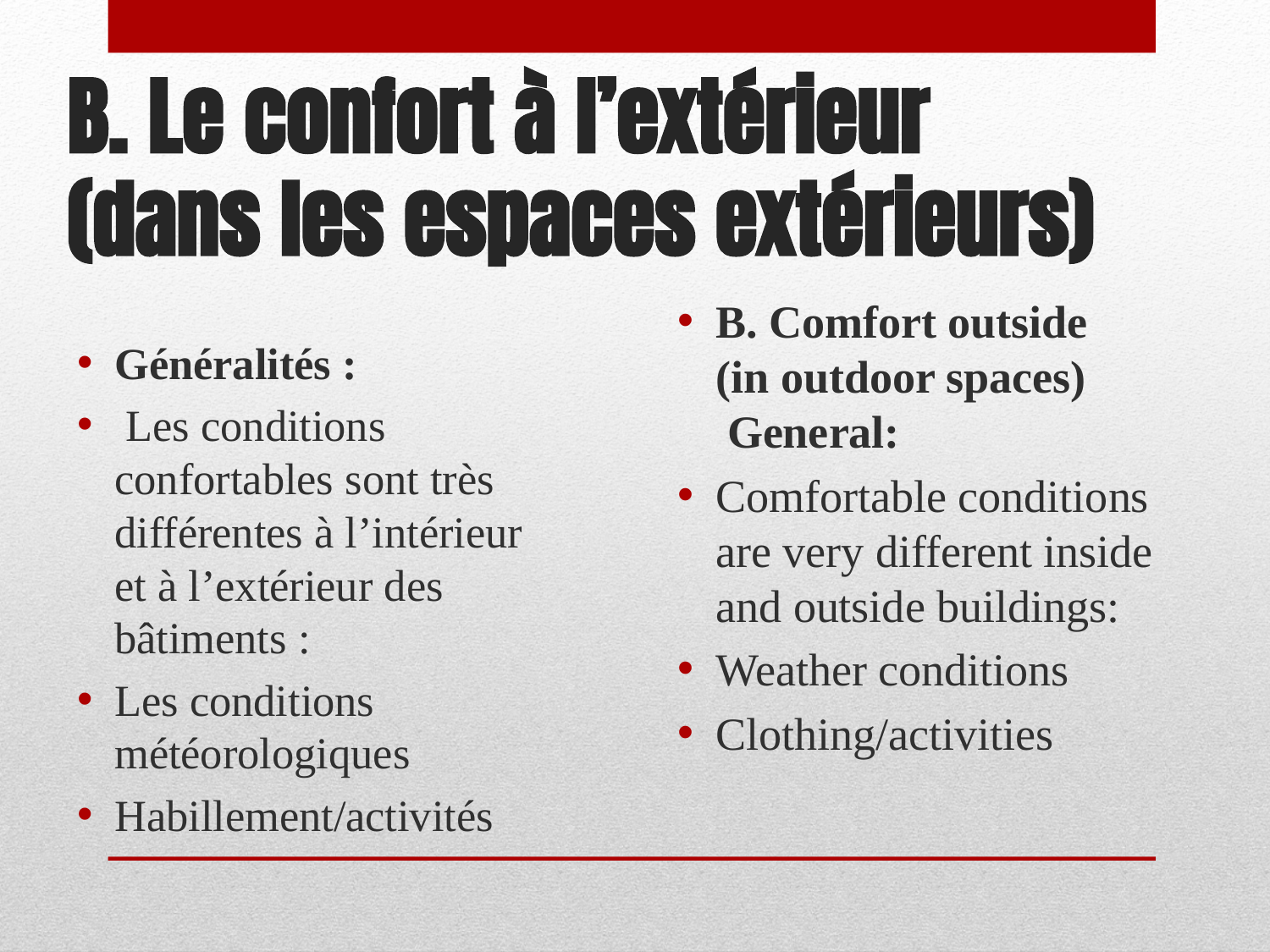

# B. Le confort à l’extérieur (dans les espaces extérieurs)
B. Comfort outside
(in outdoor spaces)
 General:
Comfortable conditions are very different inside and outside buildings:
Weather conditions
Clothing/activities

Généralités :
 Les conditions confortables sont très différentes à l’intérieur et à l’extérieur des bâtiments :
Les conditions météorologiques
Habillement/activités